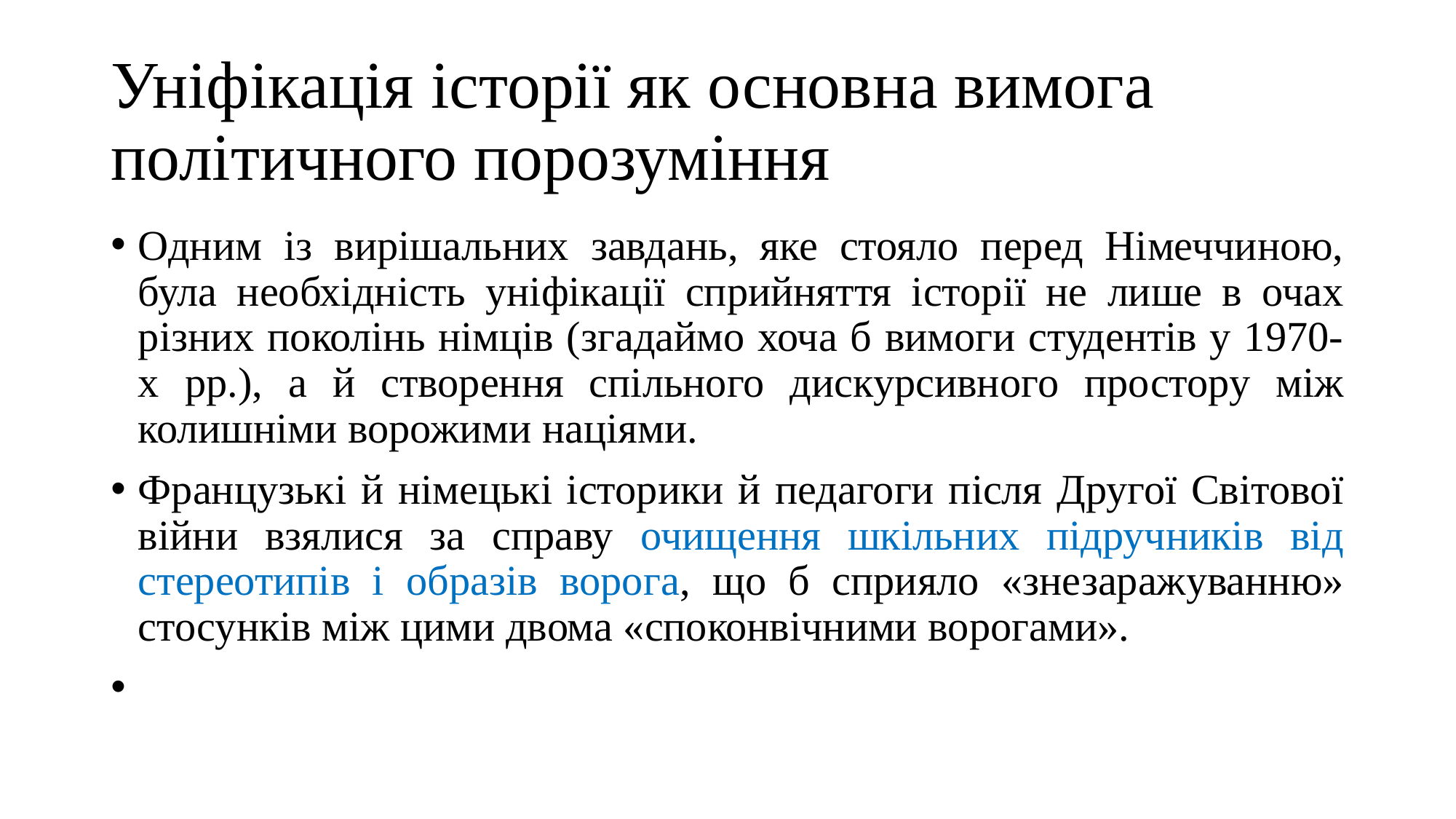

# Уніфікація історії як основна вимога політичного порозуміння
Одним із вирішальних завдань, яке стояло перед Німеччиною, була необхідність уніфікації сприйняття історії не лише в очах різних поколінь німців (згадаймо хоча б вимоги студентів у 1970-х рр.), а й створення спільного дискурсивного простору між колишніми ворожими націями.
Французькі й німецькі історики й педагоги після Другої Світової війни взялися за справу очищення шкільних підручників від стереотипів і образів ворога, що б сприяло «знезаражуванню» стосунків між цими двома «споконвічними ворогами».